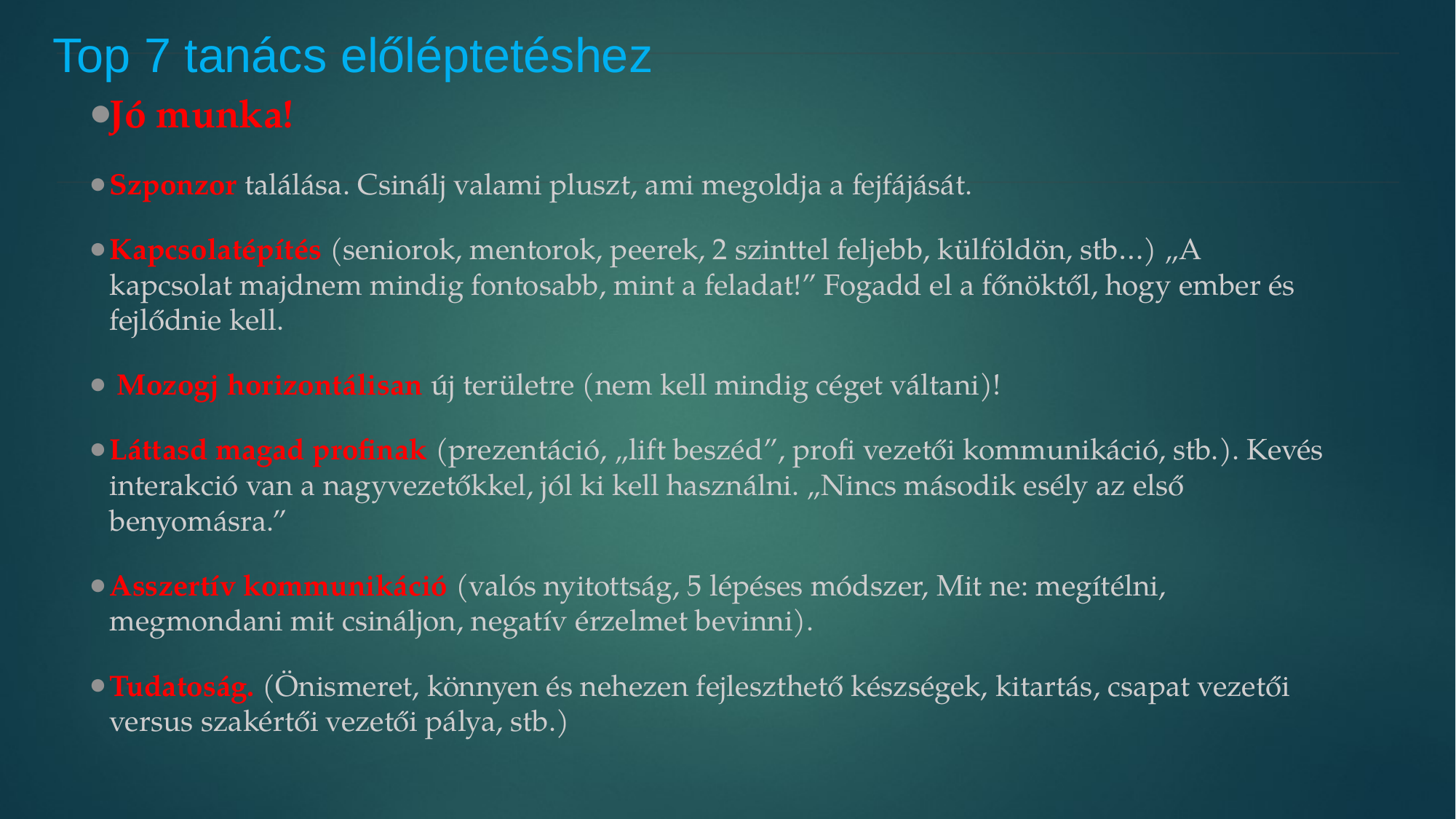

# Top 7 tanács előléptetéshez
Jó munka!
Szponzor találása. Csinálj valami pluszt, ami megoldja a fejfájását.
Kapcsolatépítés (seniorok, mentorok, peerek, 2 szinttel feljebb, külföldön, stb…) „A kapcsolat majdnem mindig fontosabb, mint a feladat!” Fogadd el a főnöktől, hogy ember és fejlődnie kell.
 Mozogj horizontálisan új területre (nem kell mindig céget váltani)!
Láttasd magad profinak (prezentáció, „lift beszéd”, profi vezetői kommunikáció, stb.). Kevés interakció van a nagyvezetőkkel, jól ki kell használni. „Nincs második esély az első benyomásra.”
Asszertív kommunikáció (valós nyitottság, 5 lépéses módszer, Mit ne: megítélni, megmondani mit csináljon, negatív érzelmet bevinni).
Tudatoság. (Önismeret, könnyen és nehezen fejleszthető készségek, kitartás, csapat vezetői versus szakértői vezetői pálya, stb.)